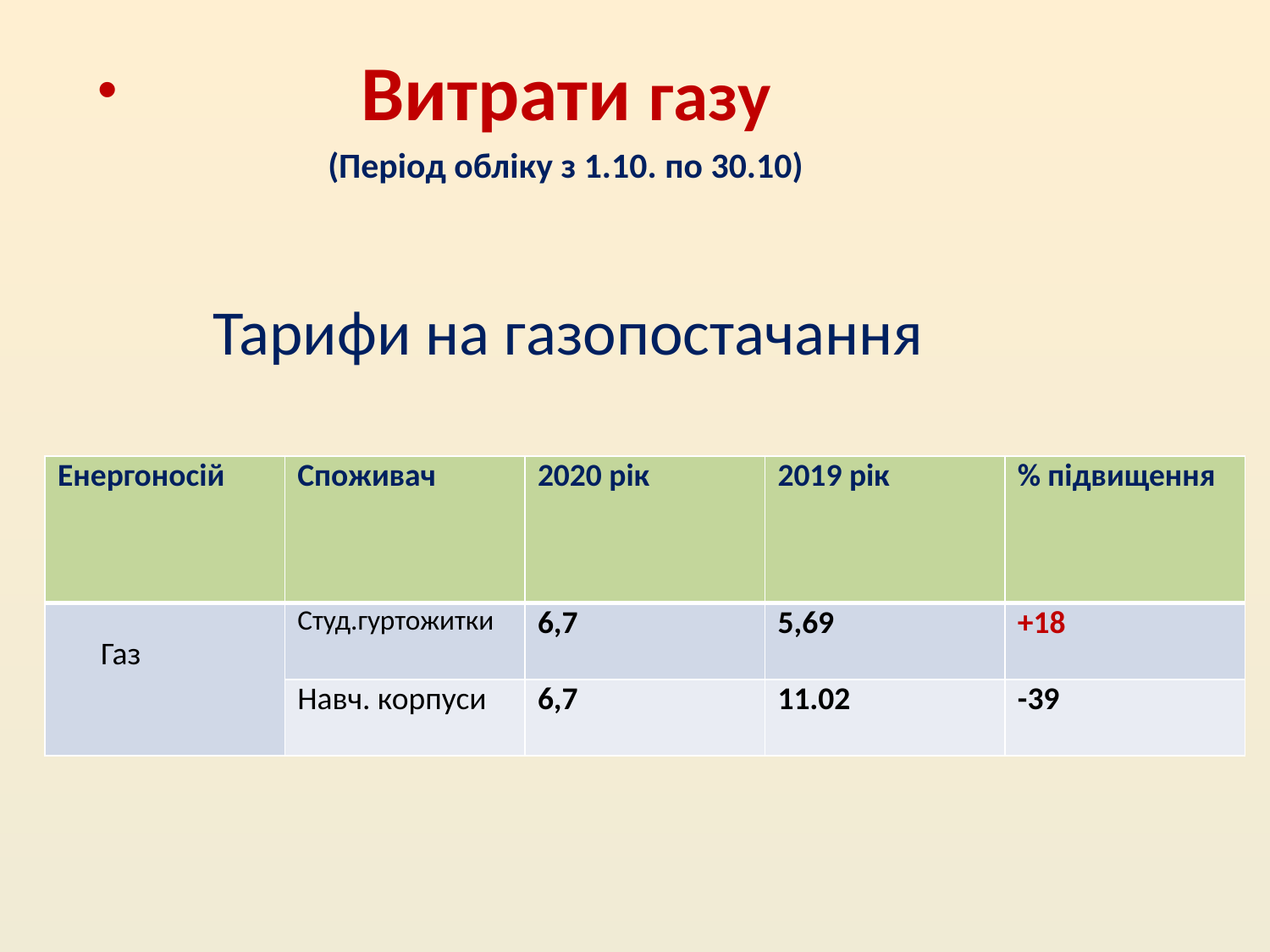

Витрати газу
                                (Період обліку з 1.10. по 30.10)

        Тарифи на газопостачання
| Енергоносій | Споживач | 2020 рік | 2019 рік | % підвищення |
| --- | --- | --- | --- | --- |
| Газ | Студ.гуртожитки | 6,7 | 5,69 | +18 |
|  | Навч. корпуси | 6,7 | 11.02 | -39 |